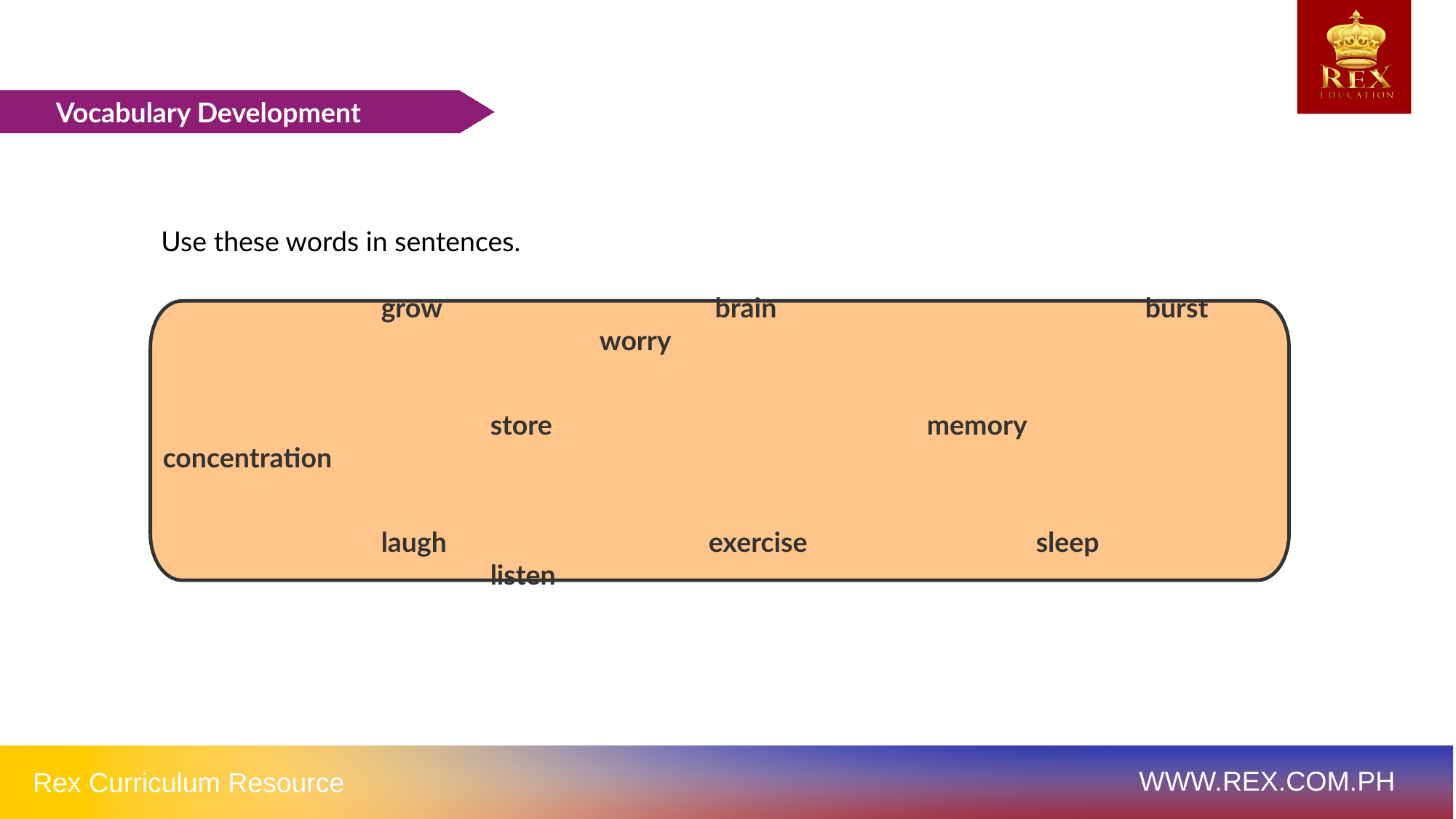

Vocabulary Development
Use these words in sentences.
		grow			 brain 				burst 					worry
			store 				memory 			concentration
		laugh 			exercise 			sleep 					listen